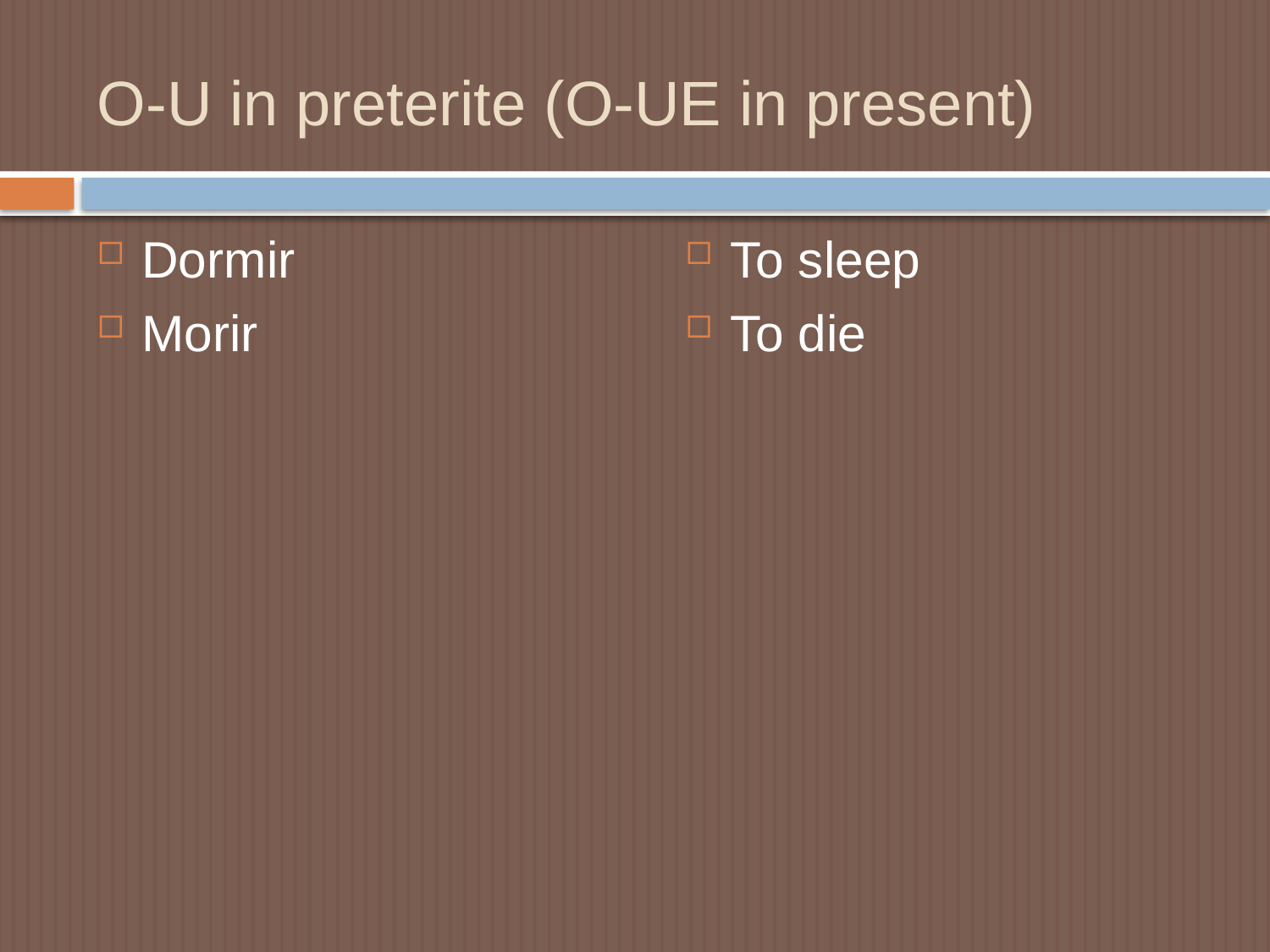

# O-U in preterite (O-UE in present)
Dormir
Morir
To sleep
To die